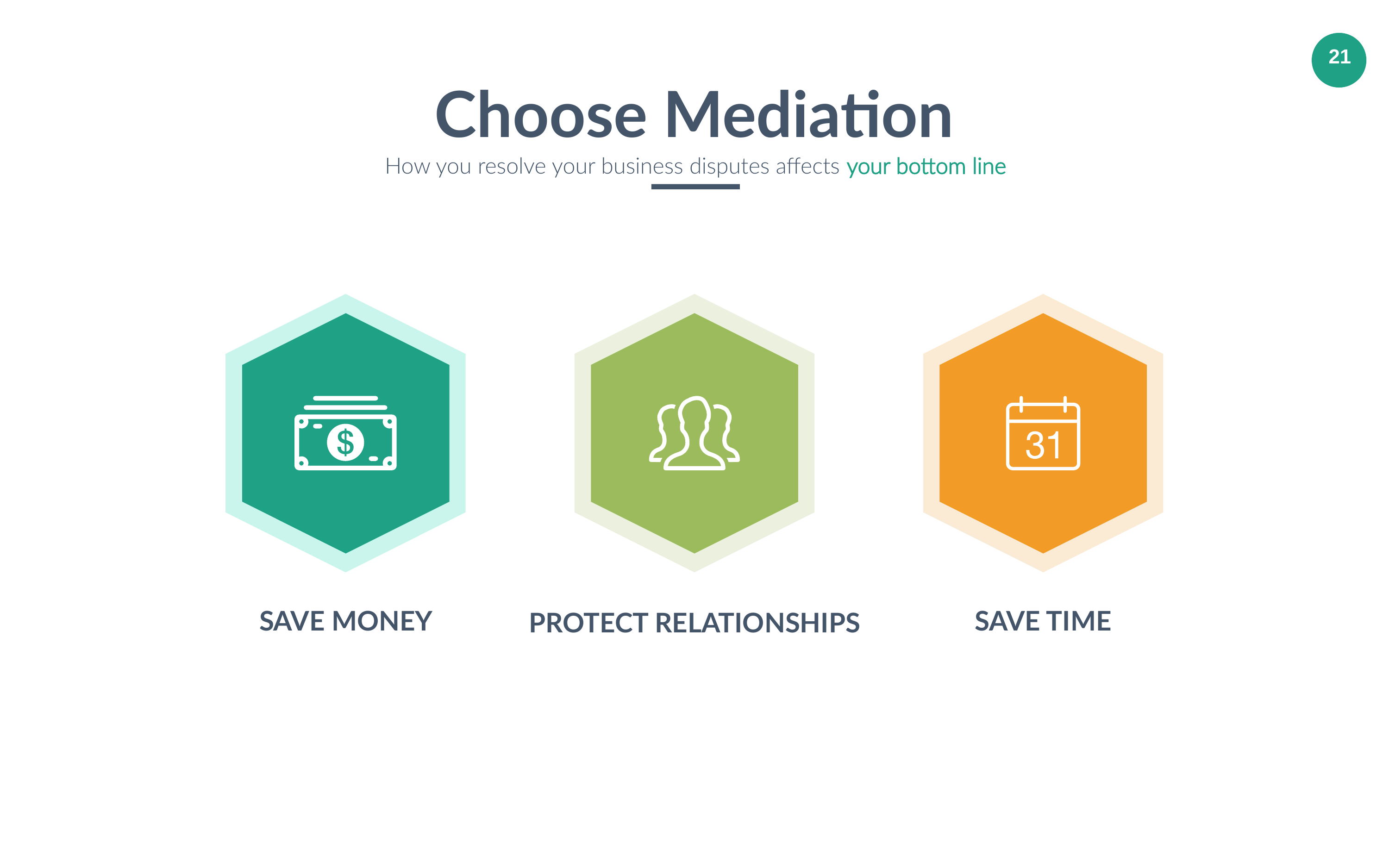

Choose Mediation
How you resolve your business disputes affects your bottom line

SAVE MONEY
SAVE TIME
PROTECT RELATIONSHIPS